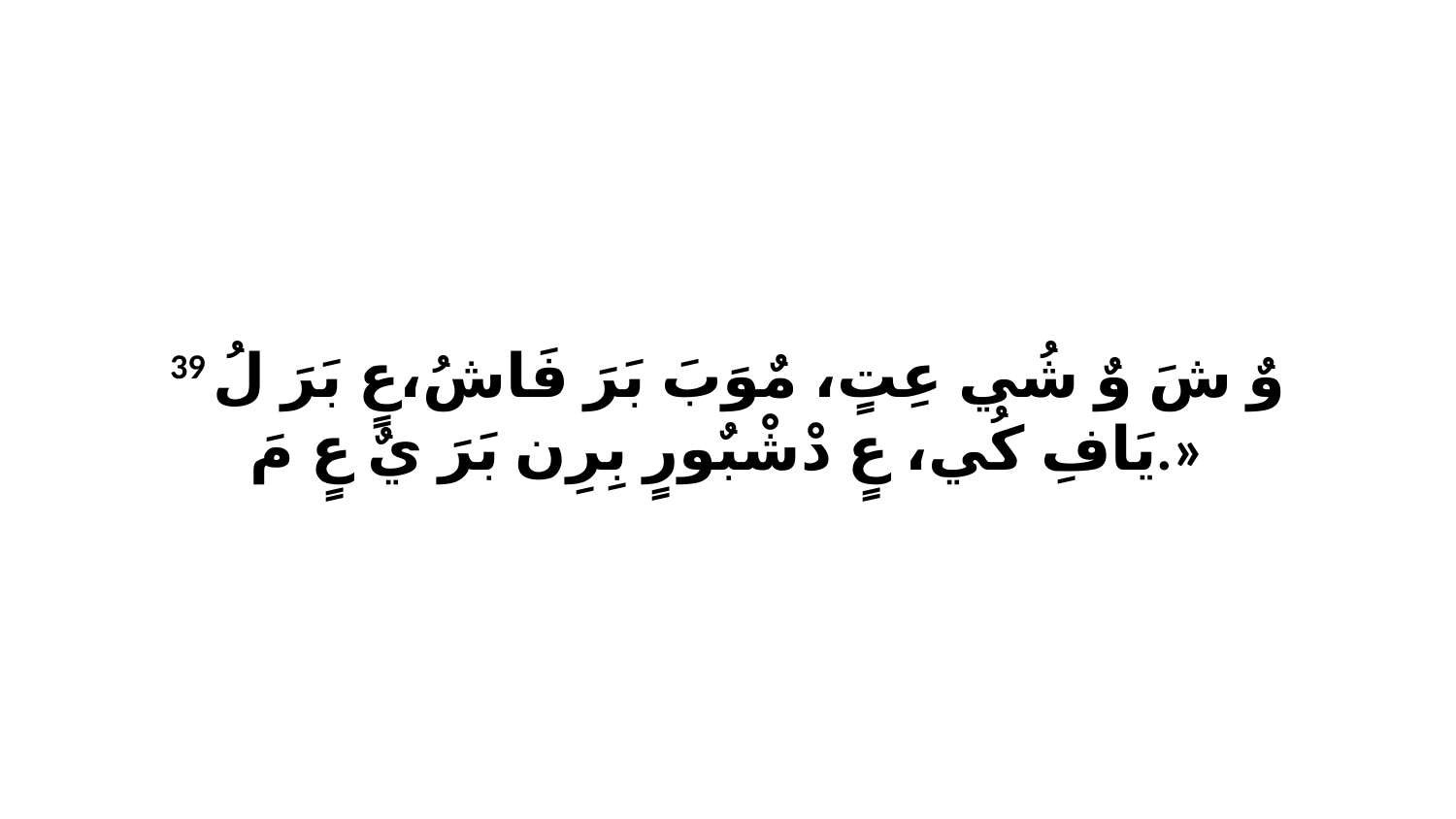

39 وٌ شَ وٌ شُي عِتٍ، مٌوَبَ بَرَ فَاشُ،عٍ بَرَ لُ يَافِ كُي، عٍ دْشْبٌورٍ بِرِن بَرَ يٌ عٍ مَ.»